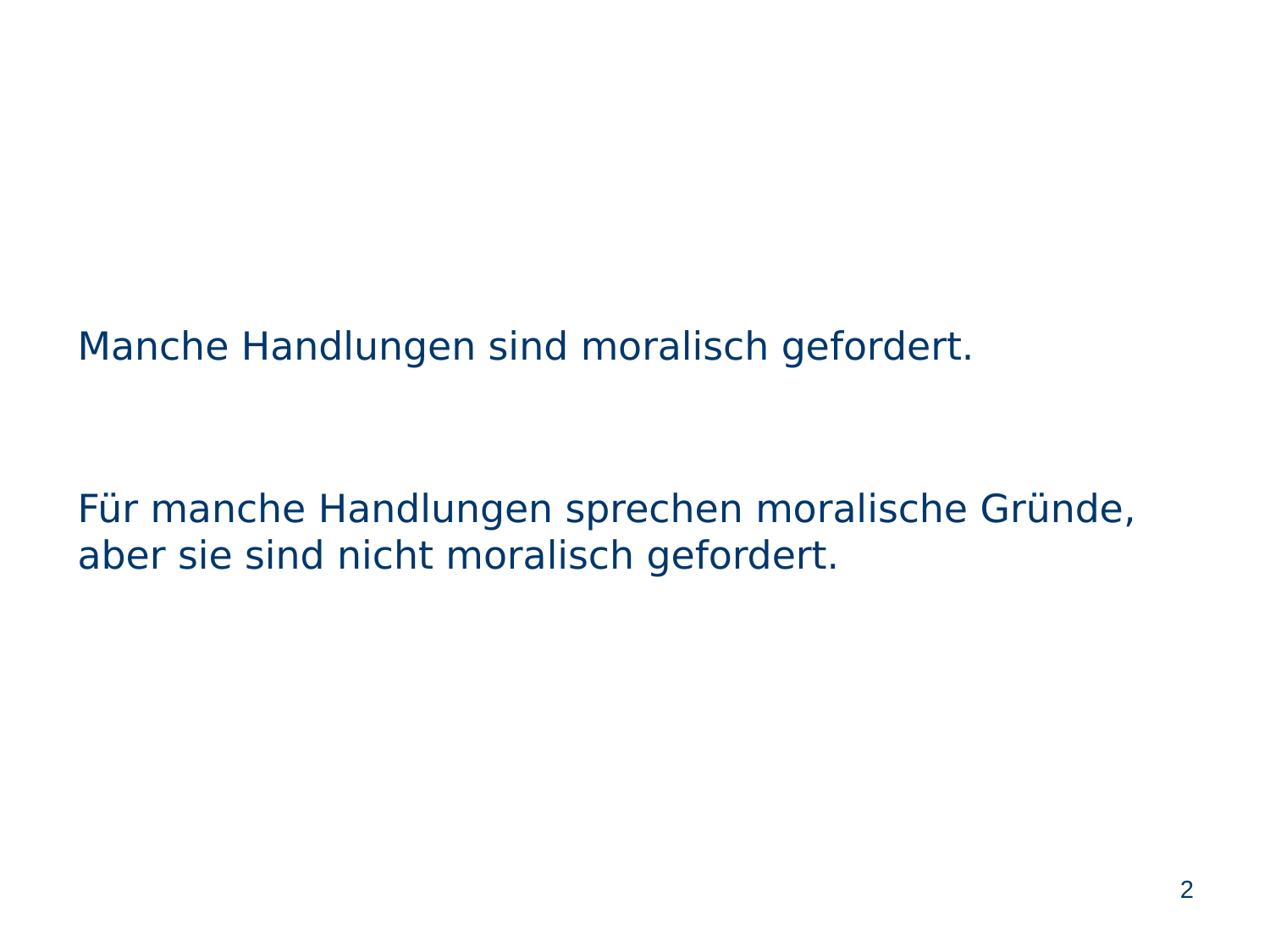

Manche Handlungen sind moralisch gefordert.

Für manche Handlungen sprechen moralische Gründe, aber sie sind nicht moralisch gefordert.

2